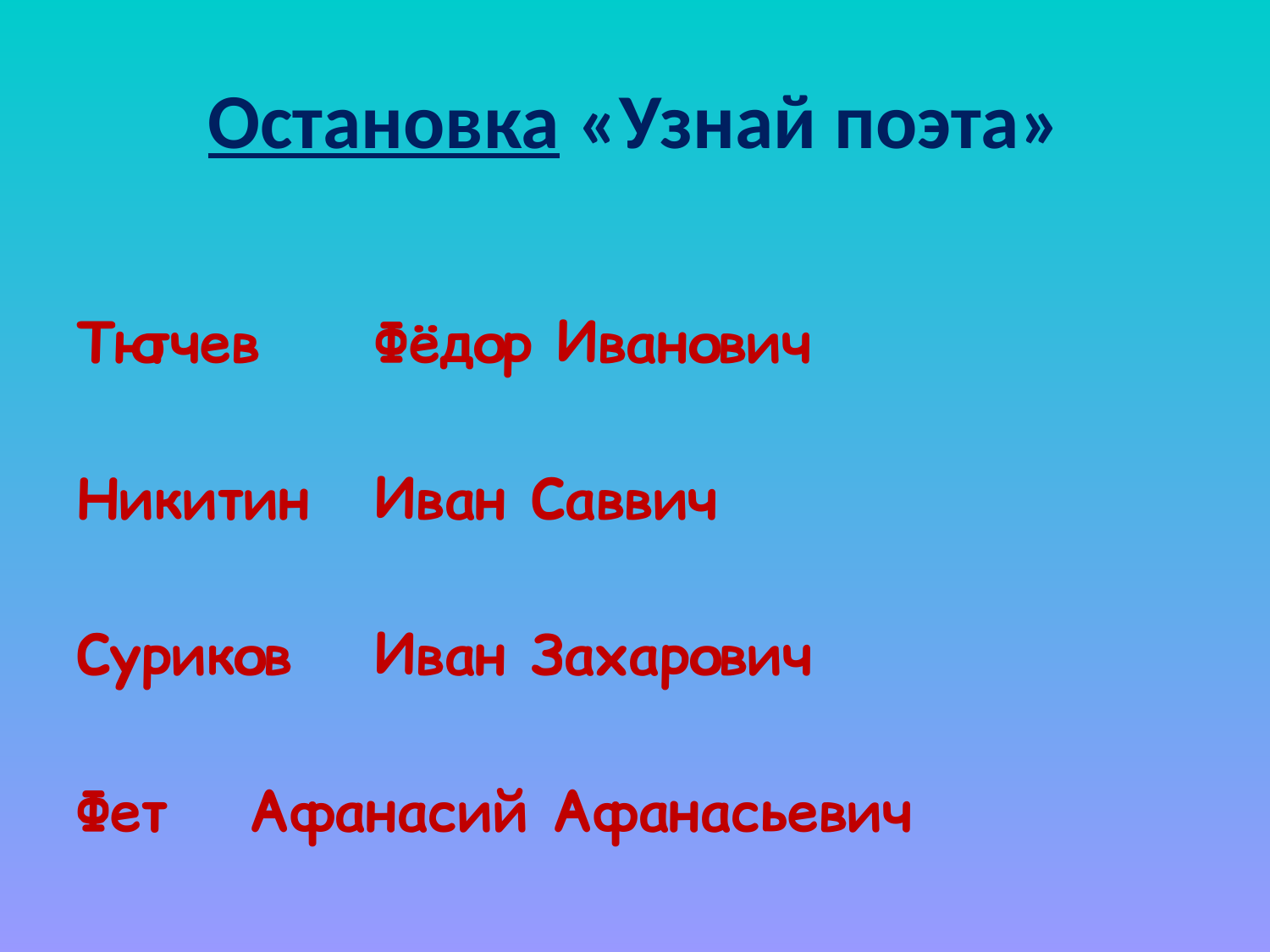

# Остановка «Узнай поэта»

Тютчев			Фёдор Иванович

Никитин			Иван Саввич

Суриков			Иван Захарович

Фет			Афанасий Афанасьевич